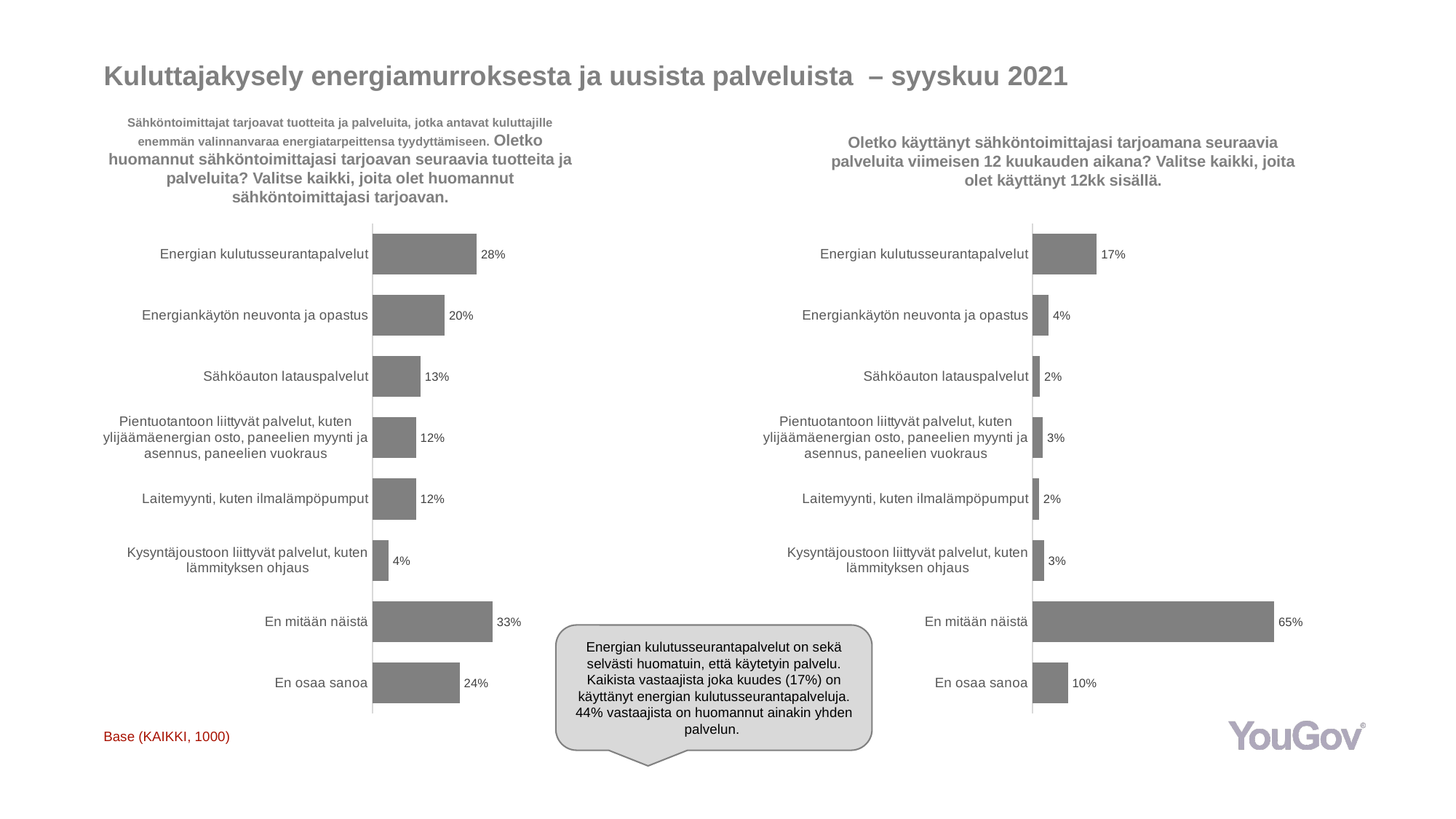

# Kuluttajakysely energiamurroksesta ja uusista palveluista  – syyskuu 2021
Sähköntoimittajat tarjoavat tuotteita ja palveluita, jotka antavat kuluttajille enemmän valinnanvaraa energiatarpeittensa tyydyttämiseen. Oletko huomannut sähköntoimittajasi tarjoavan seuraavia tuotteita ja palveluita? Valitse kaikki, joita olet huomannut sähköntoimittajasi tarjoavan.
Oletko käyttänyt sähköntoimittajasi tarjoamana seuraavia palveluita viimeisen 12 kuukauden aikana? Valitse kaikki, joita olet käyttänyt 12kk sisällä.

### Chart

| Category | Sarja 1 |
|---|---|
| Energian kulutusseurantapalvelut | 0.2821 |
| Energiankäytön neuvonta ja opastus | 0.1955 |
| Sähköauton latauspalvelut | 0.1303 |
| Pientuotantoon liittyvät palvelut, kuten ylijäämäenergian osto, paneelien myynti ja asennus, paneelien vuokraus | 0.1182 |
| Laitemyynti, kuten ilmalämpöpumput | 0.1175 |
| Kysyntäjoustoon liittyvät palvelut, kuten lämmityksen ohjaus | 0.0435 |
| En mitään näistä | 0.325 |
| En osaa sanoa | 0.2363 |

### Chart

| Category | Sarja 1 |
|---|---|
| Energian kulutusseurantapalvelut | 0.1732 |
| Energiankäytön neuvonta ja opastus | 0.0433 |
| Sähköauton latauspalvelut | 0.0201 |
| Pientuotantoon liittyvät palvelut, kuten ylijäämäenergian osto, paneelien myynti ja asennus, paneelien vuokraus | 0.028 |
| Laitemyynti, kuten ilmalämpöpumput | 0.0177 |
| Kysyntäjoustoon liittyvät palvelut, kuten lämmityksen ohjaus | 0.0308 |
| En mitään näistä | 0.6507 |
| En osaa sanoa | 0.0951 |
Energian kulutusseurantapalvelut on sekä selvästi huomatuin, että käytetyin palvelu. Kaikista vastaajista joka kuudes (17%) on käyttänyt energian kulutusseurantapalveluja. 44% vastaajista on huomannut ainakin yhden palvelun.
Base (KAIKKI, 1000)